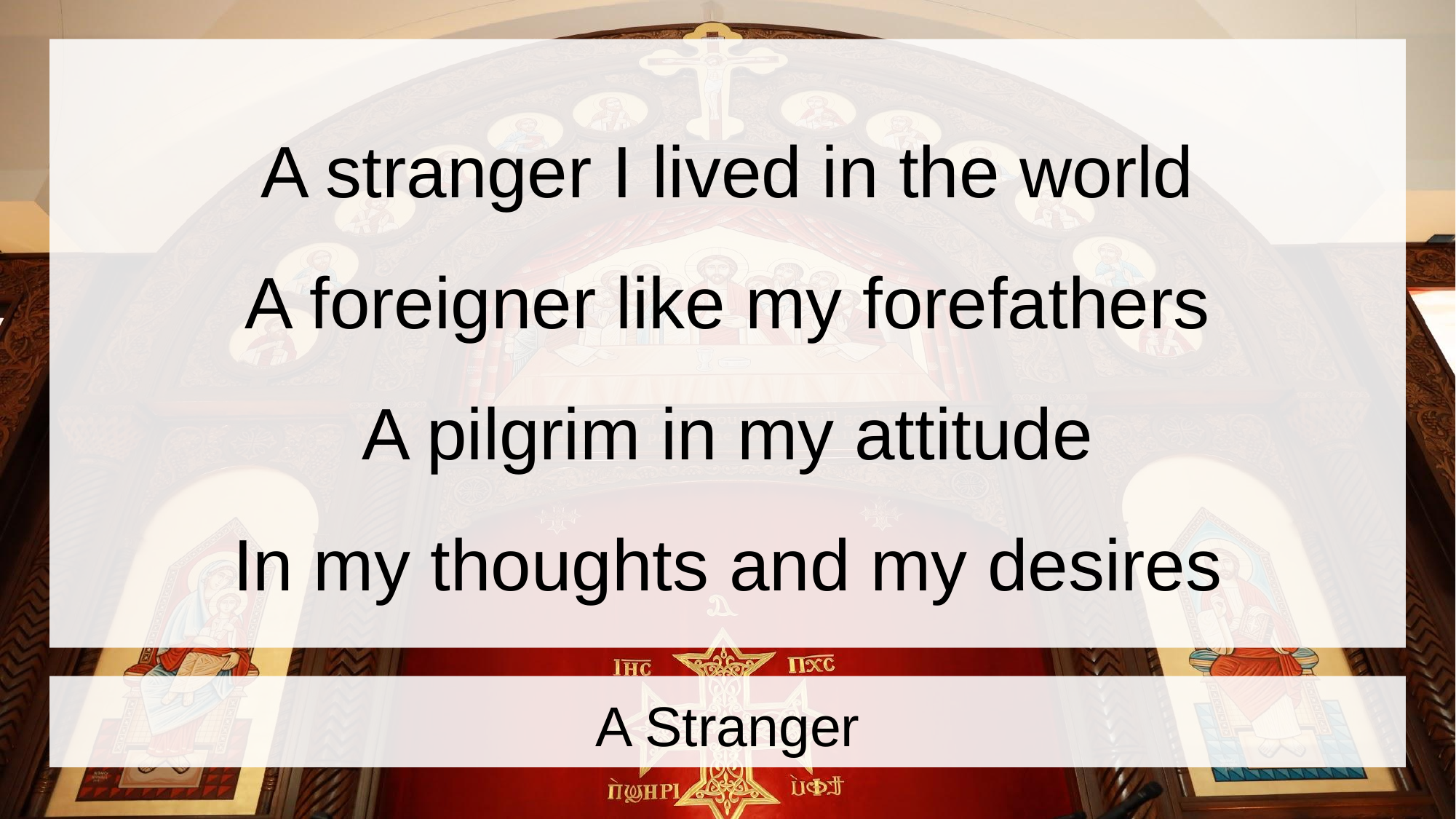

A stranger I lived in the world
A foreigner like my forefathers
A pilgrim in my attitude
In my thoughts and my desires
# A Stranger